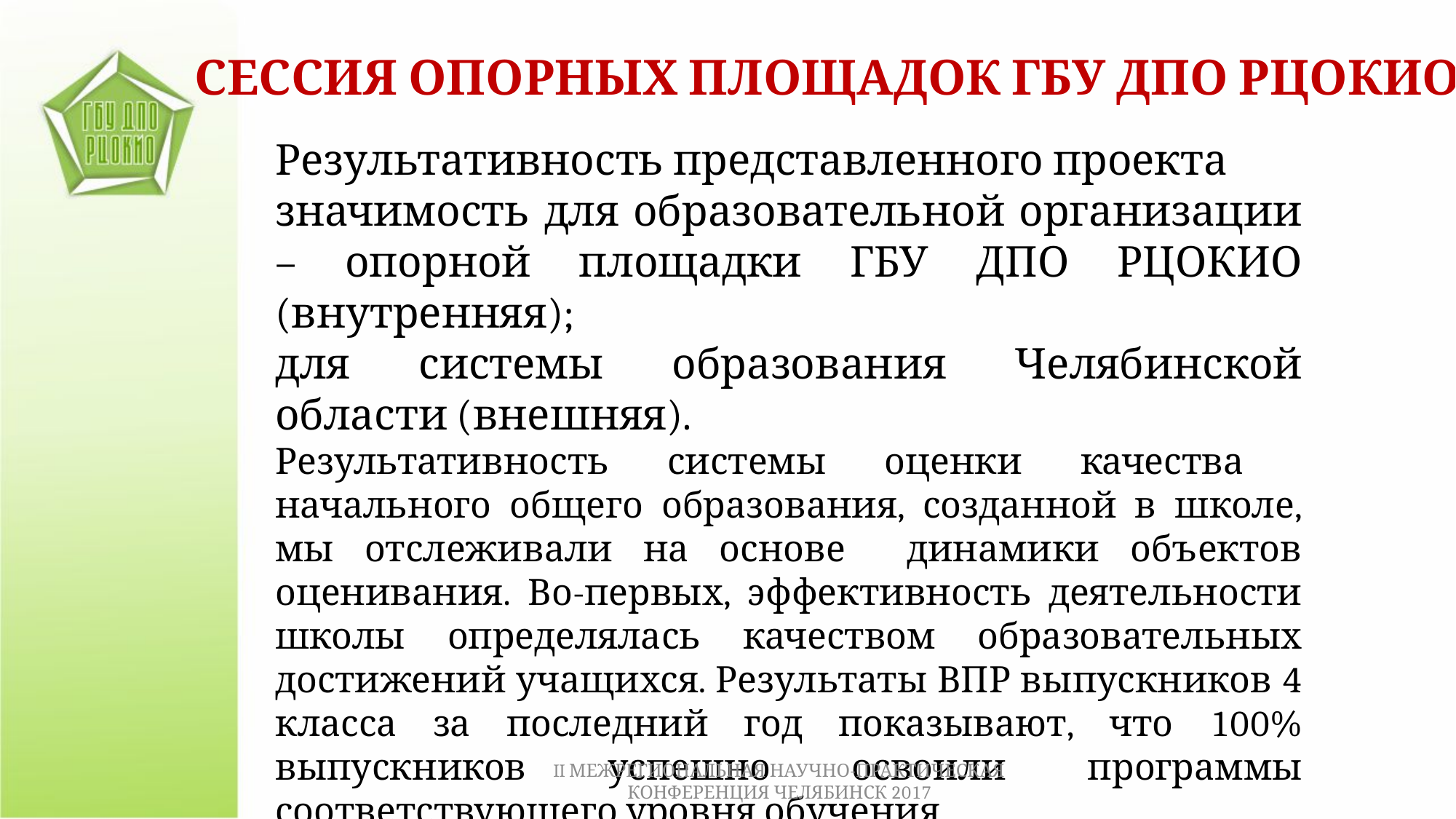

СЕССИЯ ОПОРНЫХ ПЛОЩАДОК ГБУ ДПО РЦОКИО
Результативность представленного проекта
значимость для образовательной организации – опорной площадки ГБУ ДПО РЦОКИО (внутренняя);
для системы образования Челябинской области (внешняя).
Результативность системы оценки качества  начального общего образования, созданной в школе, мы отслеживали на основе  динамики объектов оценивания. Во-первых, эффективность деятельности школы определялась качеством образовательных достижений учащихся. Результаты ВПР выпускников 4 класса за последний год показывают, что 100% выпускников успешно освоили программы соответствующего уровня обучения.

II МЕЖРЕГИОНАЛЬНАЯ НАУЧНО-ПРАКТИЧЕСКАЯ КОНФЕРЕНЦИЯ ЧЕЛЯБИНСК 2017